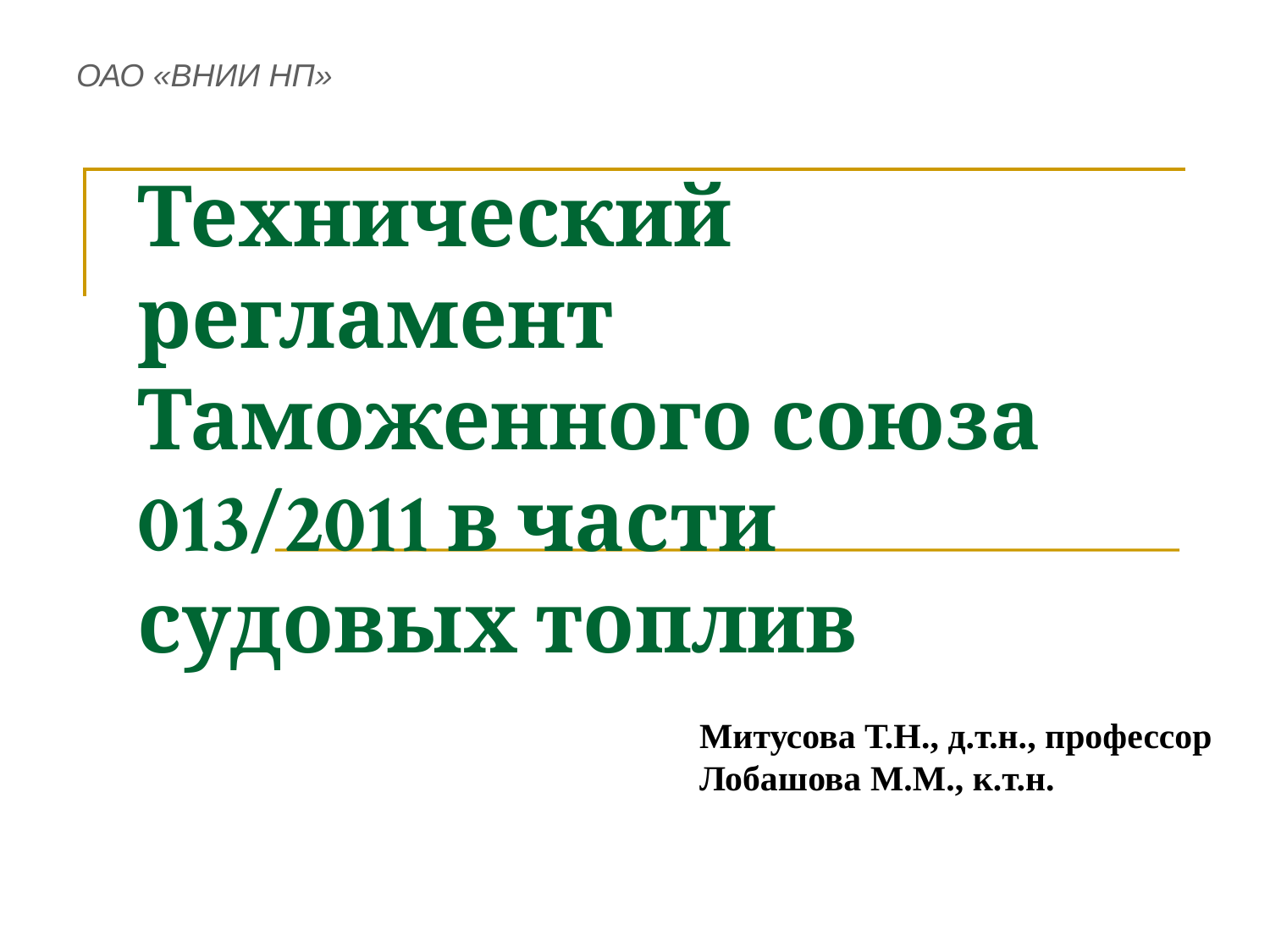

ОАО «ВНИИ НП»
# Технический регламент Таможенного союза 013/2011 в части судовых топлив
Митусова Т.Н., д.т.н., профессор
Лобашова М.М., к.т.н.